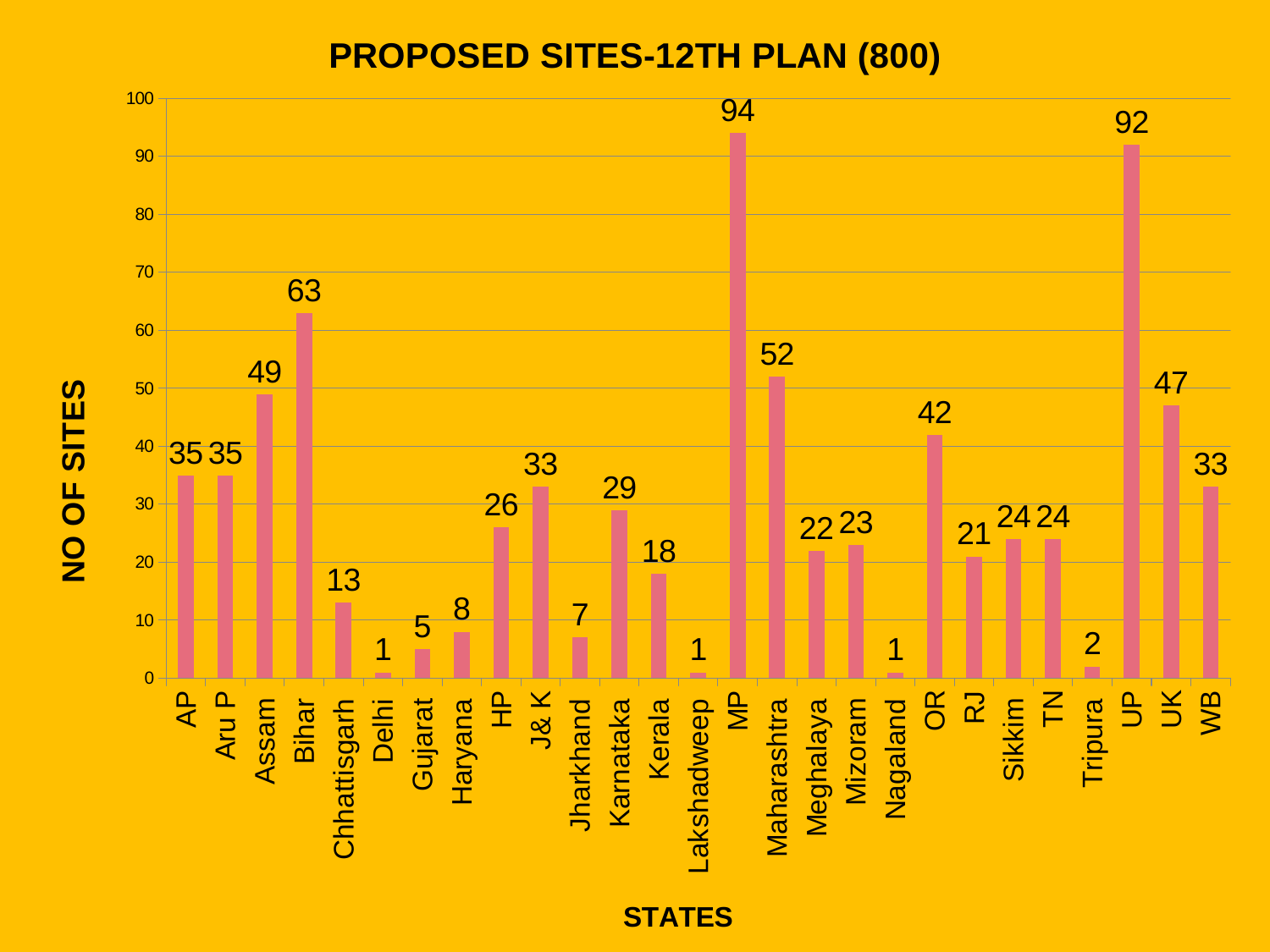

### Chart: PROPOSED SITES-12TH PLAN (800)

| Category |  |
|---|---|
| AP | 35.0 |
| Aru P | 35.0 |
| Assam  | 49.0 |
| Bihar  | 63.0 |
| Chhattisgarh  | 13.0 |
| Delhi  | 1.0 |
| Gujarat  | 5.0 |
| Haryana  | 8.0 |
| HP | 26.0 |
| J& K | 33.0 |
| Jharkhand  | 7.0 |
| Karnataka  | 29.0 |
| Kerala  | 18.0 |
| Lakshadweep  | 1.0 |
| MP | 94.0 |
| Maharashtra  | 52.0 |
| Meghalaya  | 22.0 |
| Mizoram  | 23.0 |
| Nagaland  | 1.0 |
| OR | 42.0 |
| RJ | 21.0 |
| Sikkim  | 24.0 |
| TN | 24.0 |
| Tripura  | 2.0 |
| UP | 92.0 |
| UK | 47.0 |
| WB | 33.0 |